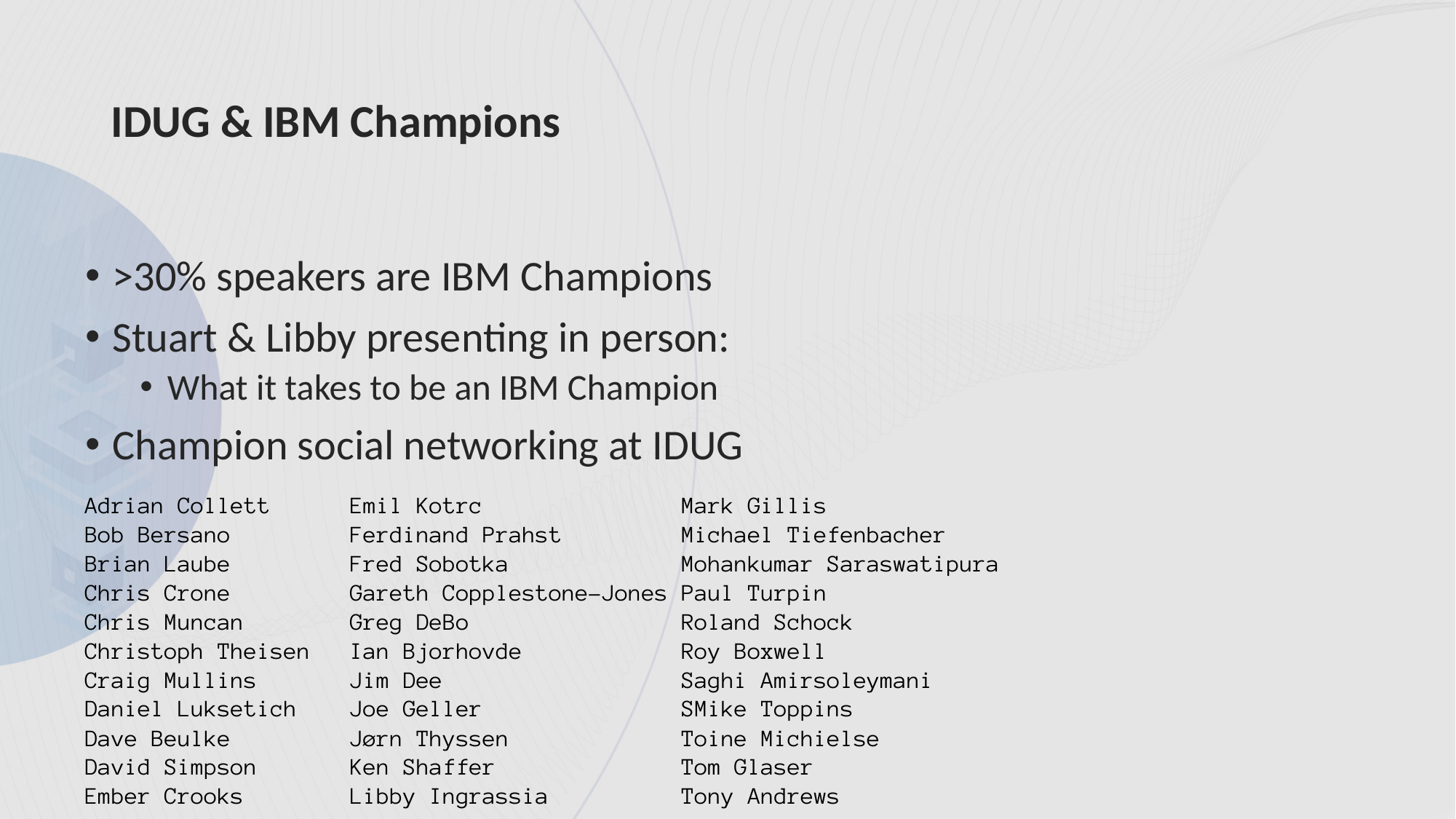

# IDUG & IBM Champions
>30% speakers are IBM Champions
Stuart & Libby presenting in person:
What it takes to be an IBM Champion
Champion social networking at IDUG

Adrian Collett      Emil Kotrc               Mark Gillis
Bob Bersano         Ferdinand Prahst         Michael Tiefenbacher
Brian Laube         Fred Sobotka             Mohankumar Saraswatipura
Chris Crone         Gareth Copplestone-Jones Paul Turpin
Chris Muncan        Greg DeBo                Roland Schock
Christoph Theisen   Ian Bjorhovde            Roy Boxwell
Craig Mullins       Jim Dee                  Saghi Amirsoleymani
Daniel Luksetich    Joe Geller               SMike Toppins
Dave Beulke         Jørn Thyssen             Toine Michielse
David Simpson       Ken Shaffer              Tom Glaser
Ember Crooks        Libby Ingrassia          Tony Andrews